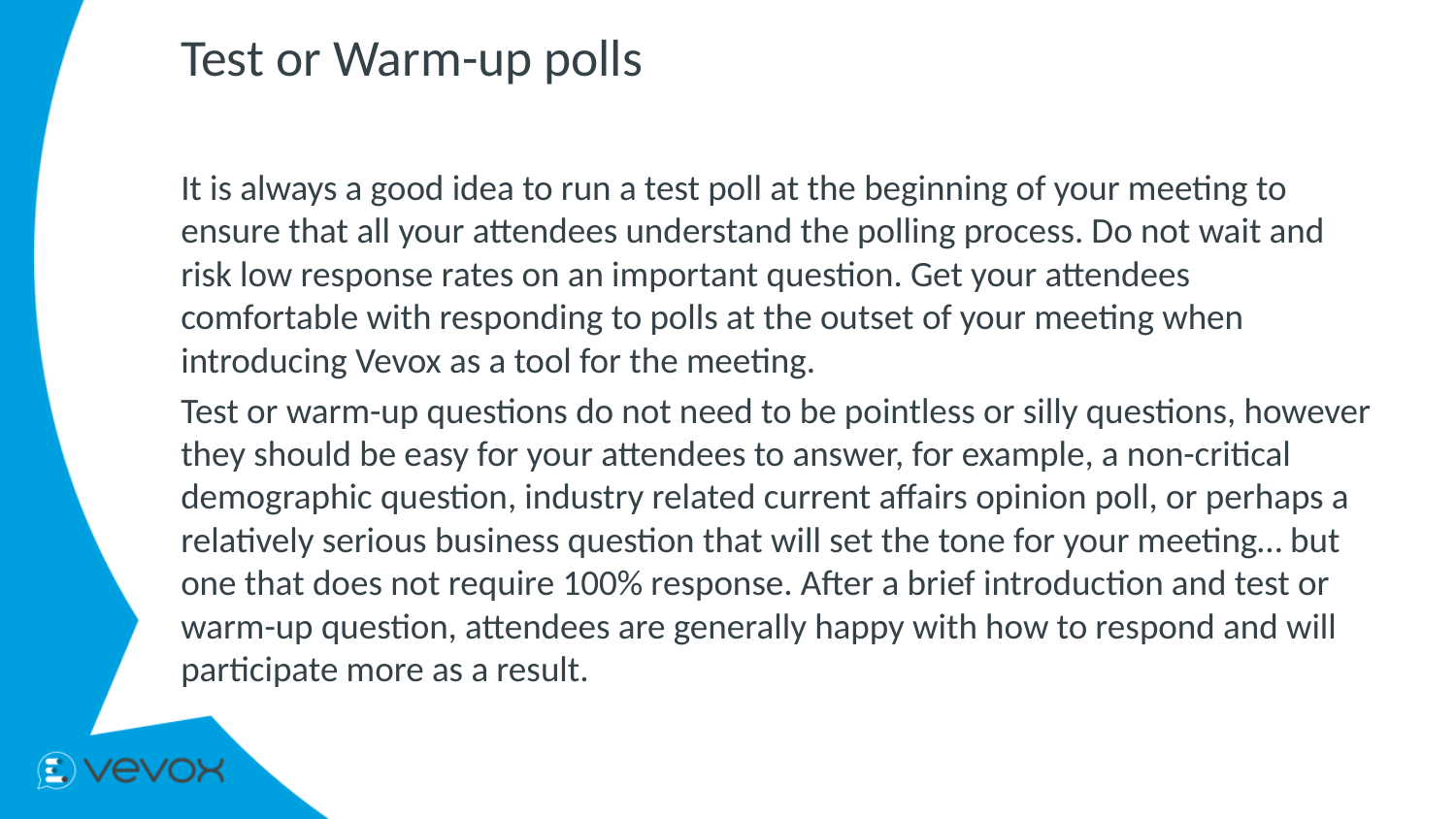

# Test or Warm-up polls
It is always a good idea to run a test poll at the beginning of your meeting to ensure that all your attendees understand the polling process. Do not wait and risk low response rates on an important question. Get your attendees comfortable with responding to polls at the outset of your meeting when introducing Vevox as a tool for the meeting.
Test or warm-up questions do not need to be pointless or silly questions, however they should be easy for your attendees to answer, for example, a non-critical demographic question, industry related current affairs opinion poll, or perhaps a relatively serious business question that will set the tone for your meeting… but one that does not require 100% response. After a brief introduction and test or warm-up question, attendees are generally happy with how to respond and will participate more as a result.